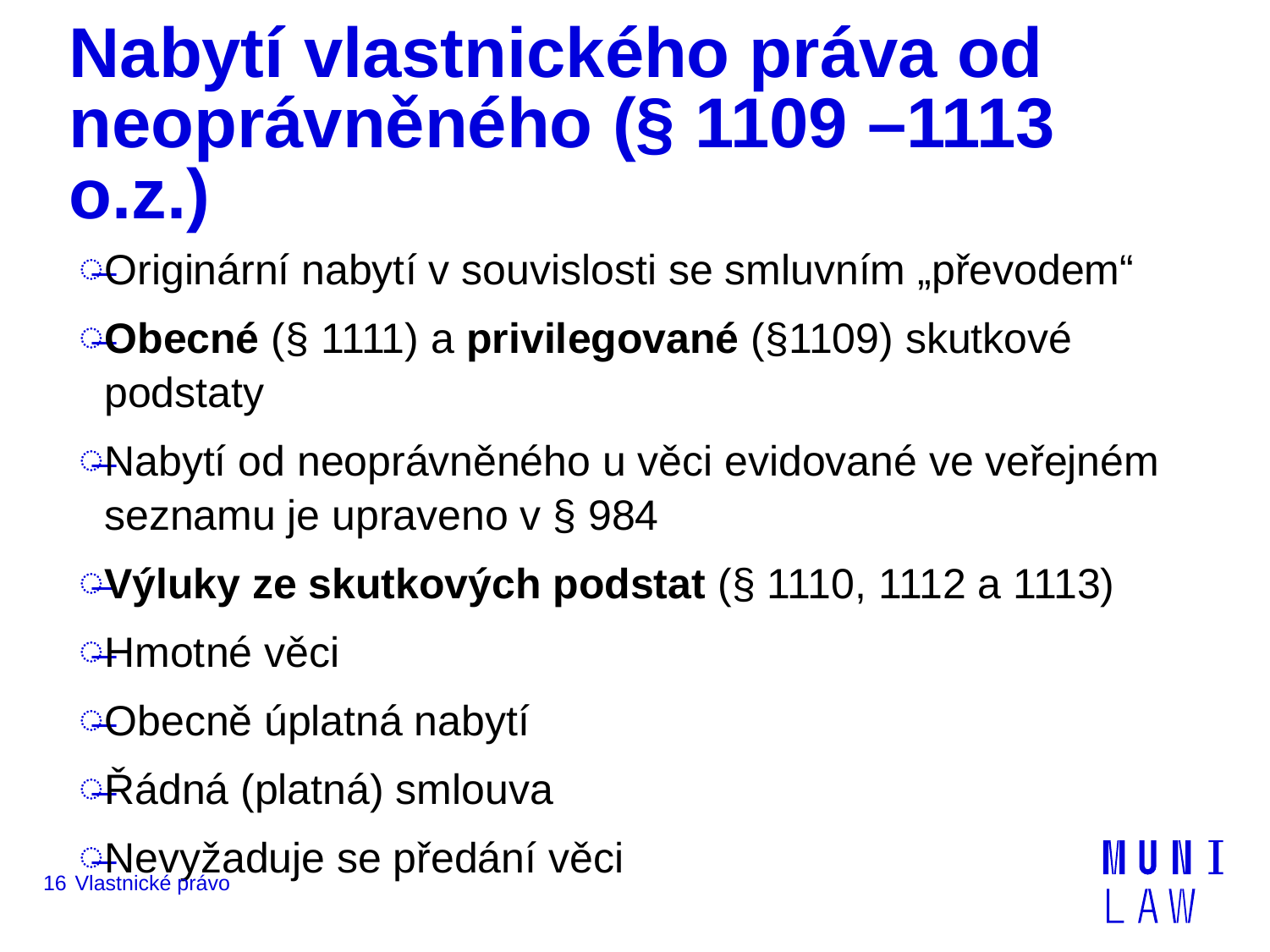

# Nabytí vlastnického práva od neoprávněného (§ 1109 –1113 o.z.)
Originární nabytí v souvislosti se smluvním „převodem“
Obecné (§ 1111) a privilegované (§1109) skutkové podstaty
Nabytí od neoprávněného u věci evidované ve veřejném seznamu je upraveno v § 984
Výluky ze skutkových podstat (§ 1110, 1112 a 1113)
Hmotné věci
Obecně úplatná nabytí
Řádná (platná) smlouva
Nevyžaduje se předání věci
16
Vlastnické právo